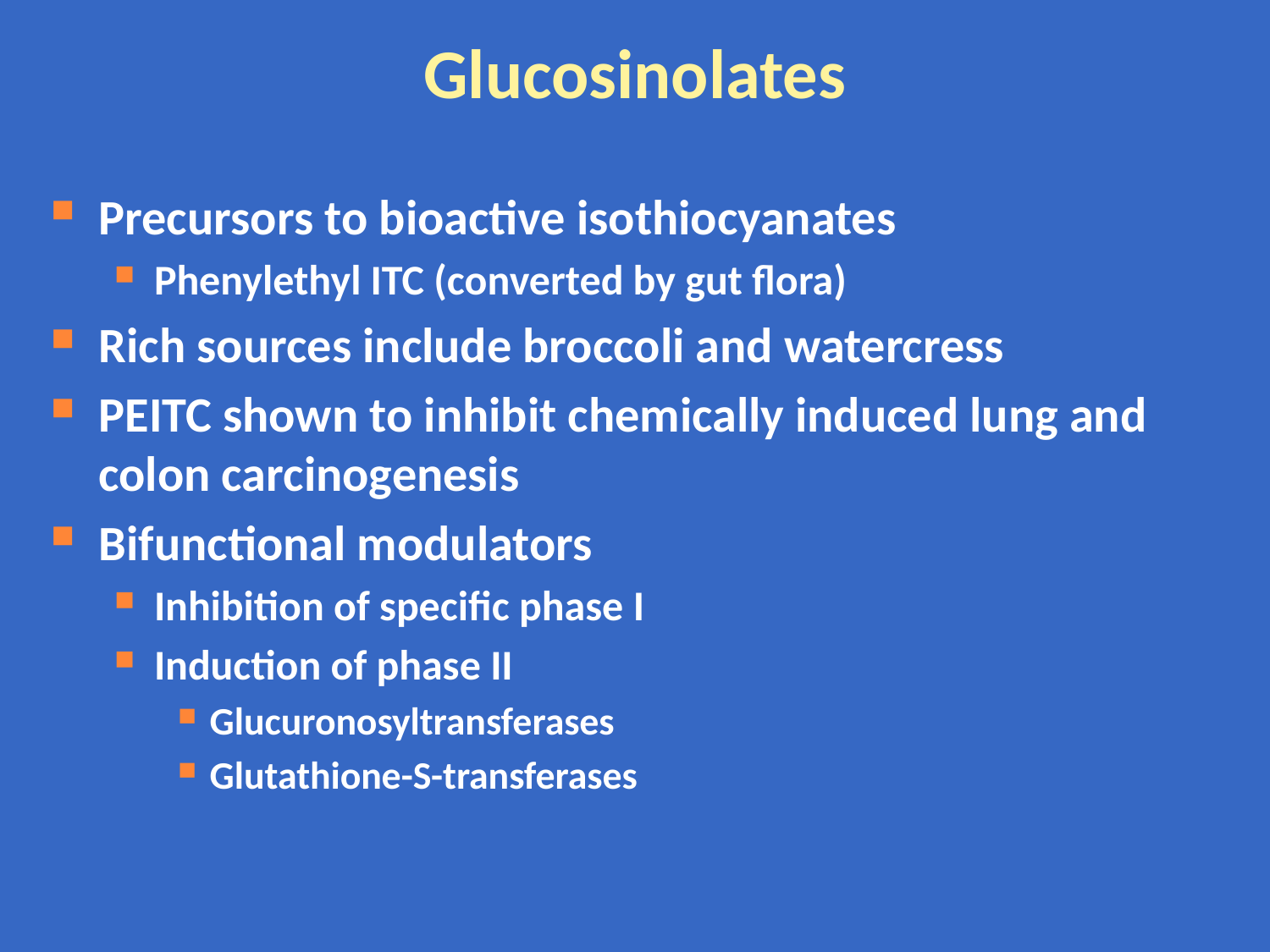

# Glucosinolates
Precursors to bioactive isothiocyanates
Phenylethyl ITC (converted by gut flora)
Rich sources include broccoli and watercress
PEITC shown to inhibit chemically induced lung and colon carcinogenesis
Bifunctional modulators
Inhibition of specific phase I
Induction of phase II
Glucuronosyltransferases
Glutathione-S-transferases